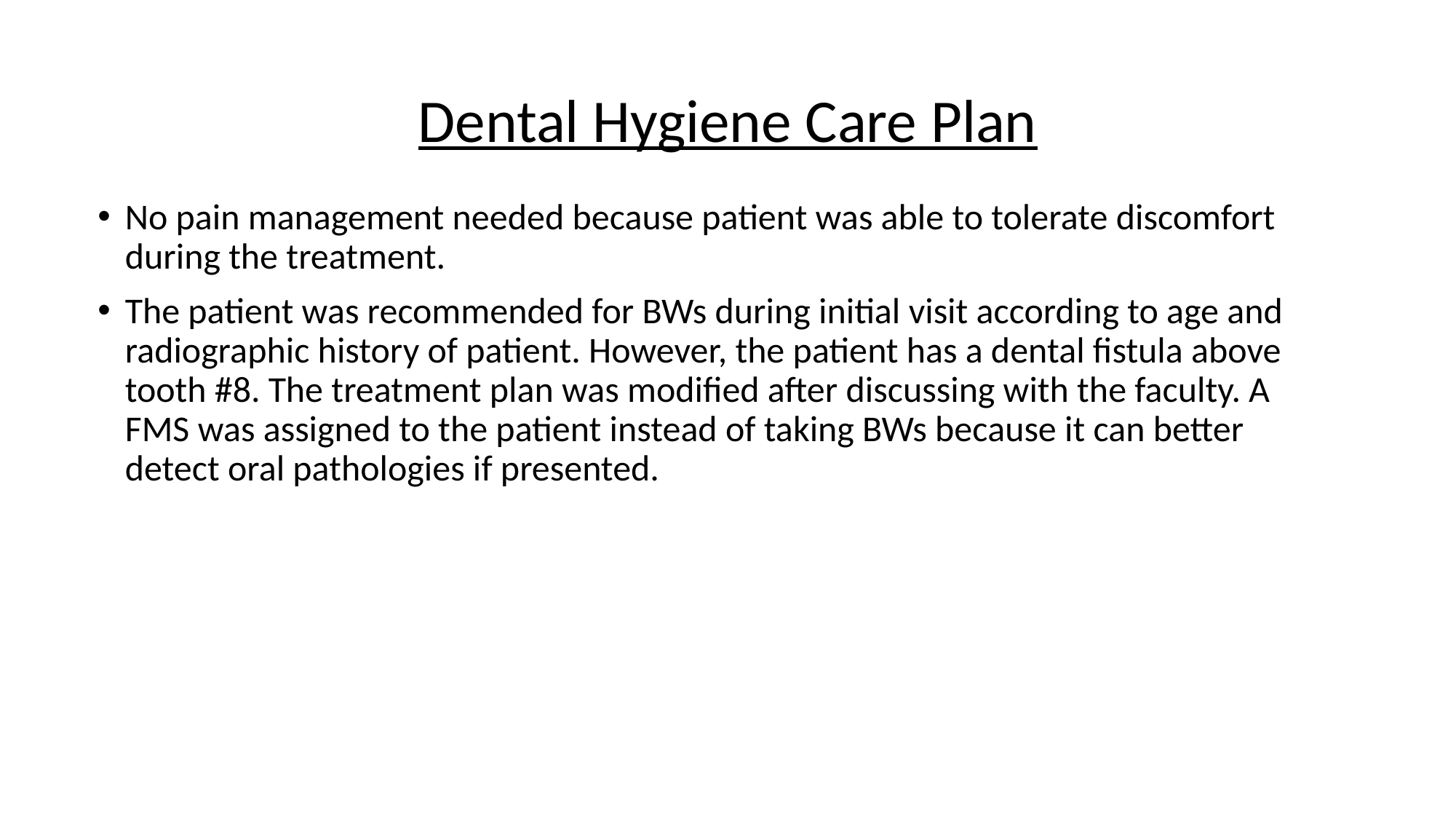

# Dental Hygiene Care Plan
No pain management needed because patient was able to tolerate discomfort during the treatment.
The patient was recommended for BWs during initial visit according to age and radiographic history of patient. However, the patient has a dental fistula above tooth #8. The treatment plan was modified after discussing with the faculty. A FMS was assigned to the patient instead of taking BWs because it can better detect oral pathologies if presented.